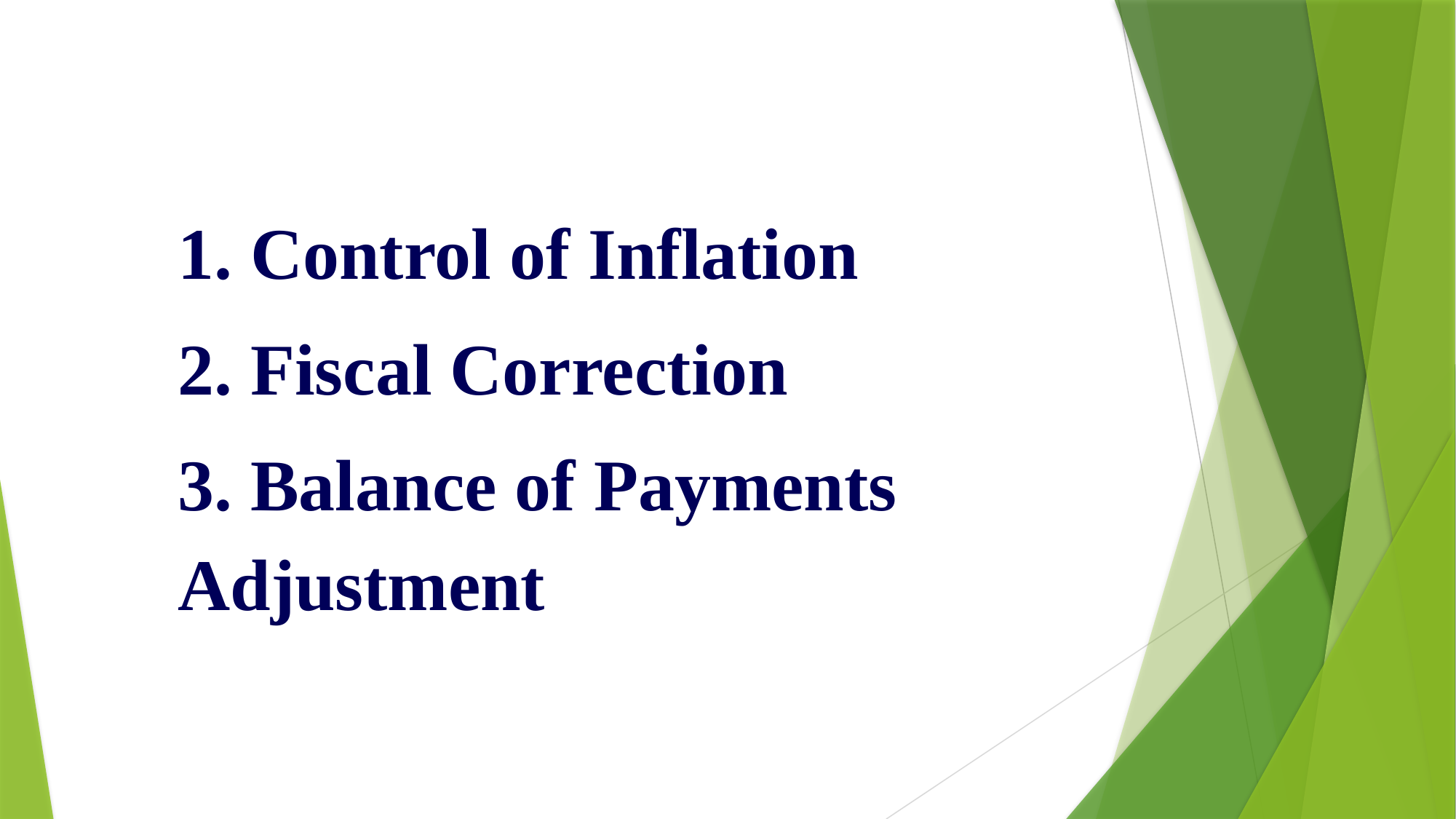

1. Control of Inflation
2. Fiscal Correction
3. Balance of Payments  Adjustment